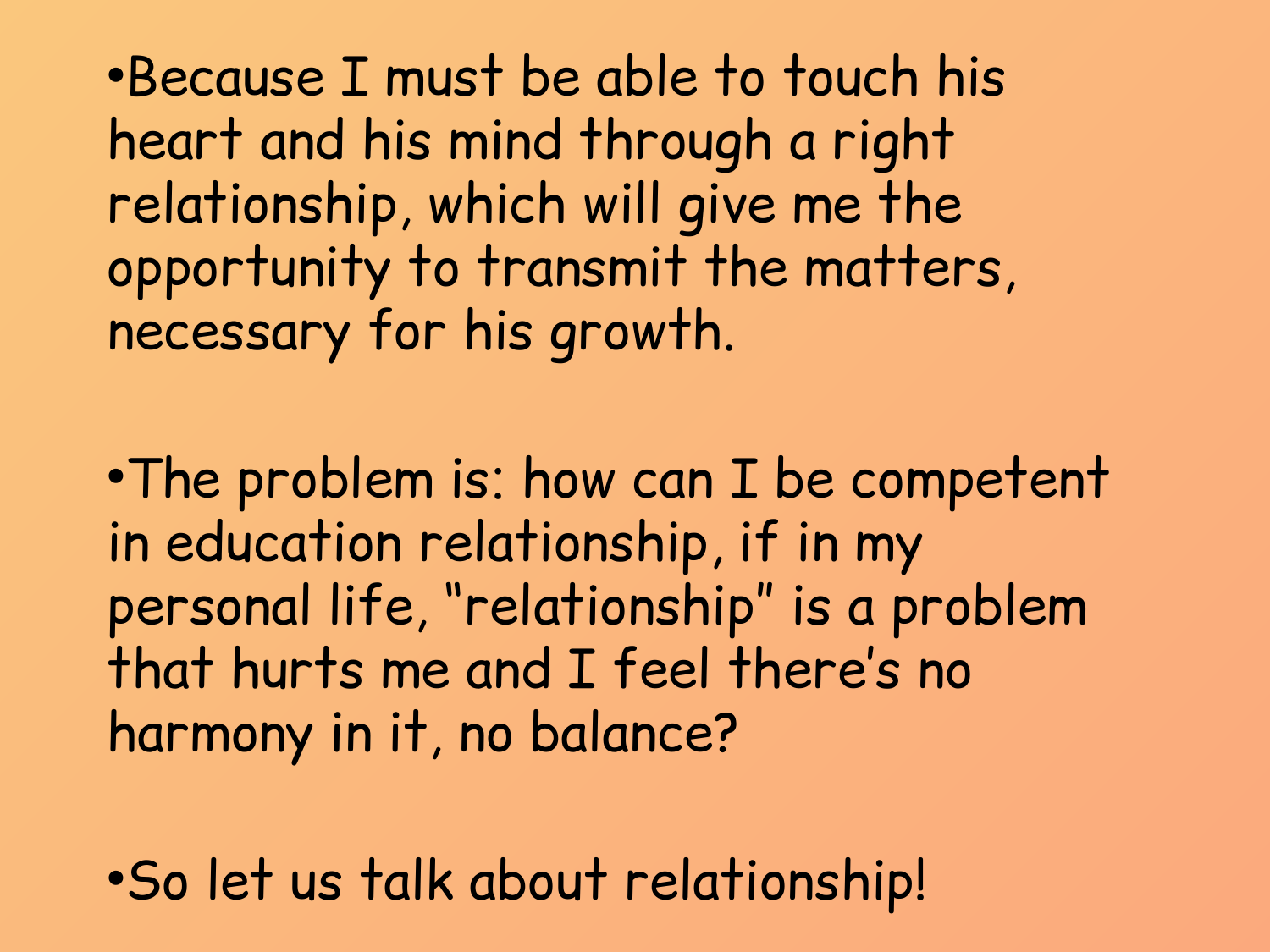

Because I must be able to touch his heart and his mind through a right relationship, which will give me the opportunity to transmit the matters, necessary for his growth.

The problem is: how can I be competent in education relationship, if in my personal life, “relationship” is a problem that hurts me and I feel there’s no harmony in it, no balance?

So let us talk about relationship!